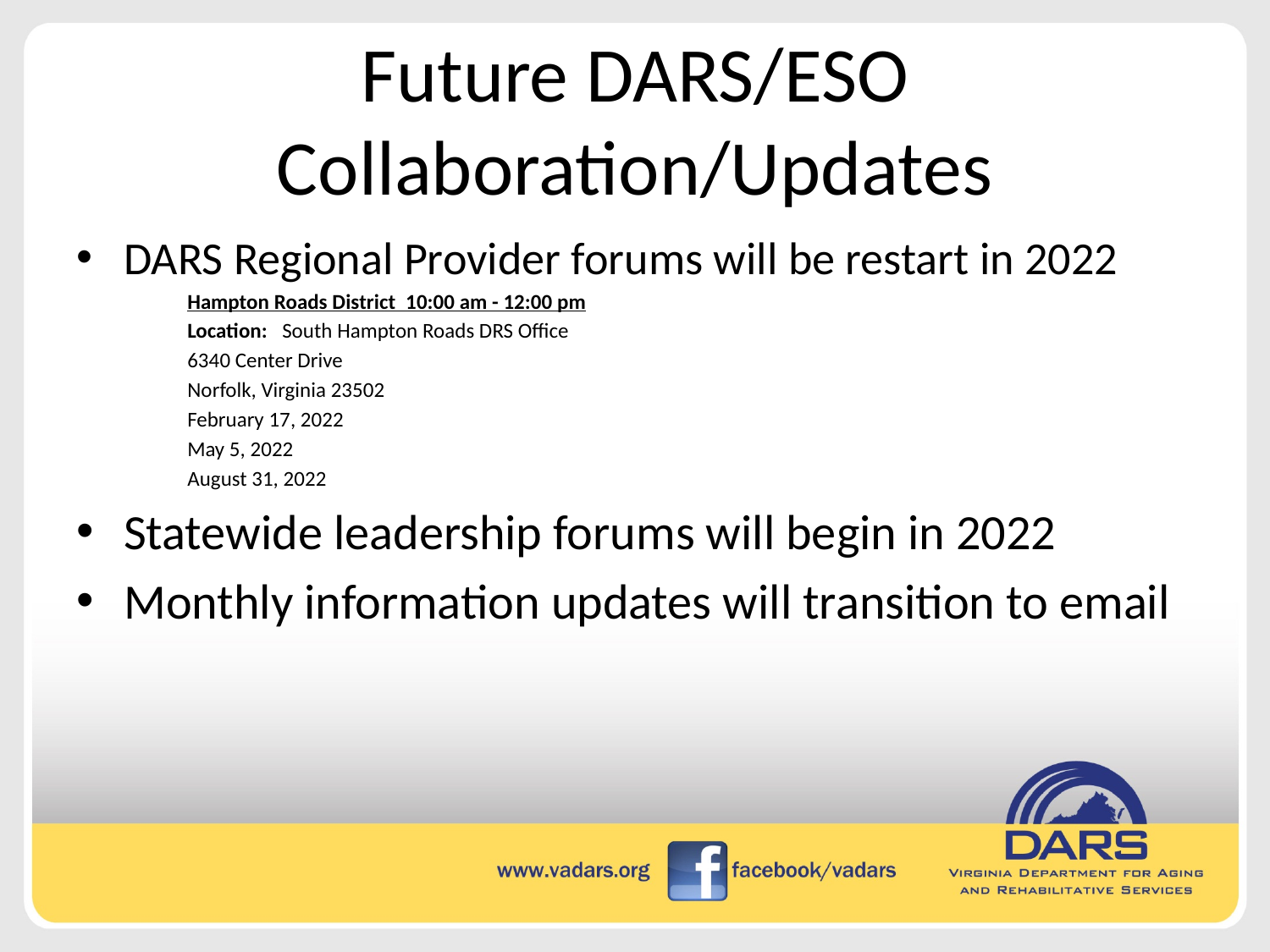

# Future DARS/ESO Collaboration/Updates
DARS Regional Provider forums will be restart in 2022
Hampton Roads District  10:00 am - 12:00 pm
Location:   South Hampton Roads DRS Office
6340 Center Drive
Norfolk, Virginia 23502
February 17, 2022
May 5, 2022
August 31, 2022
Statewide leadership forums will begin in 2022
Monthly information updates will transition to email